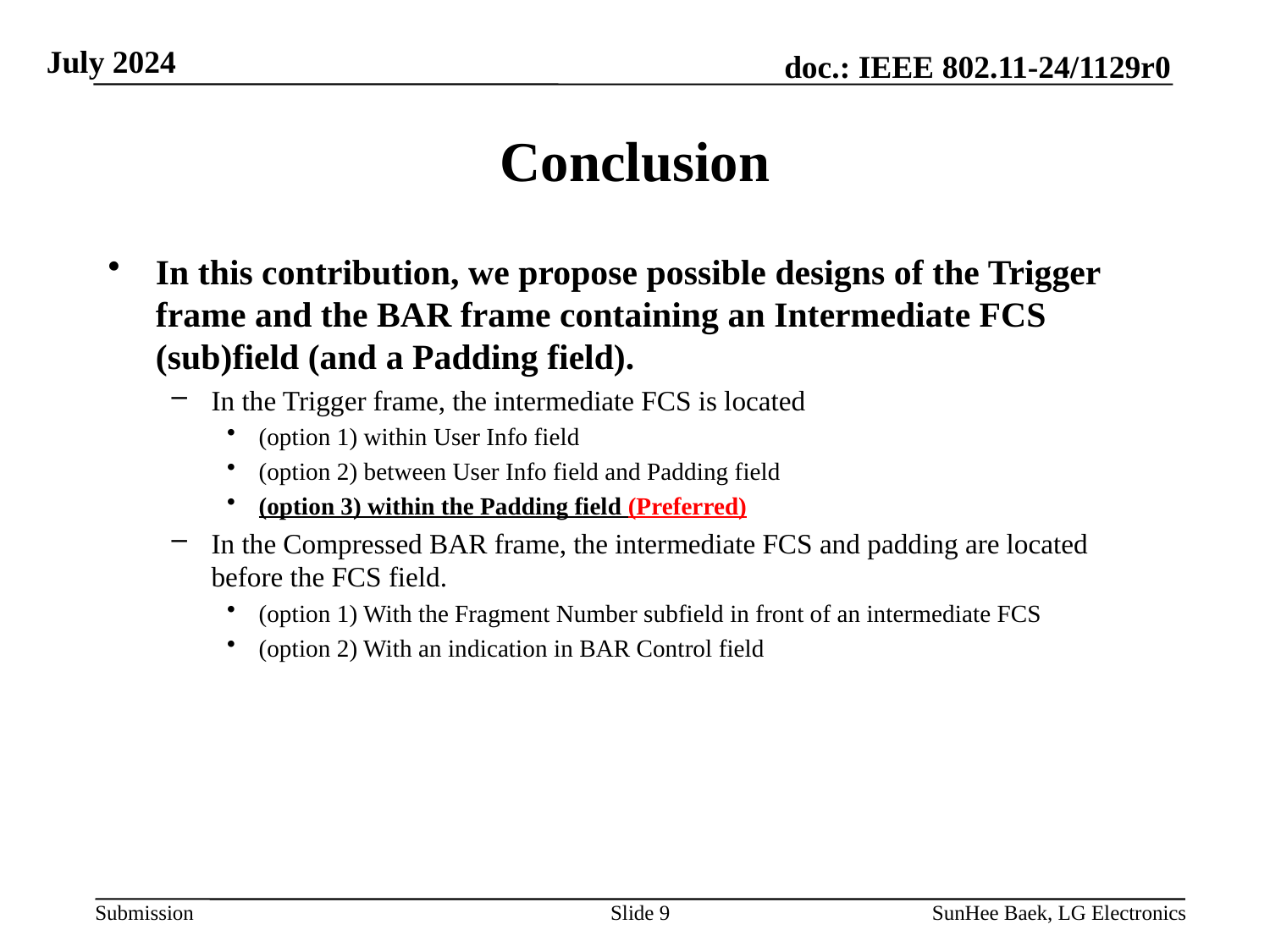

# Conclusion
In this contribution, we propose possible designs of the Trigger frame and the BAR frame containing an Intermediate FCS (sub)field (and a Padding field).
In the Trigger frame, the intermediate FCS is located
(option 1) within User Info field
(option 2) between User Info field and Padding field
(option 3) within the Padding field (Preferred)
In the Compressed BAR frame, the intermediate FCS and padding are located before the FCS field.
(option 1) With the Fragment Number subfield in front of an intermediate FCS
(option 2) With an indication in BAR Control field

Slide 9
SunHee Baek, LG Electronics